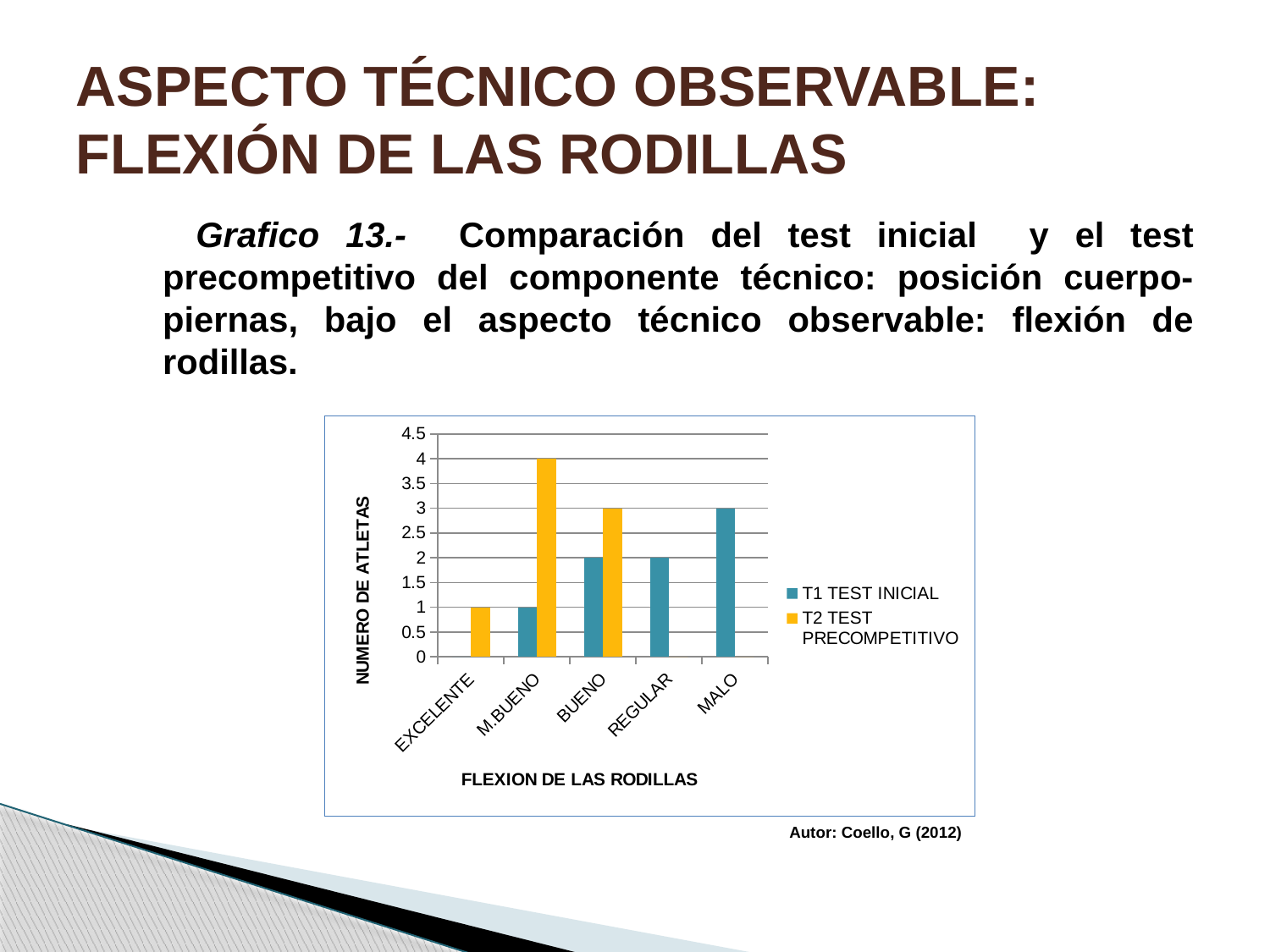

# ASPECTO TÉCNICO OBSERVABLE: FLEXIÓN DE LAS RODILLAS
    Grafico 13.-  Comparación del test inicial  y el test precompetitivo del componente técnico: posición cuerpo-piernas, bajo el aspecto técnico observable: flexión de rodillas.

### Chart

| Category | T1 TEST INICIAL | T2 TEST PRECOMPETITIVO |
|---|---|---|
| EXCELENTE | 0.0 | 1.0 |
| M.BUENO | 1.0 | 4.0 |
| BUENO | 2.0 | 3.0 |
| REGULAR | 2.0 | 0.0 |
| MALO | 3.0 | 0.0 |
       Autor: Coello, G (2012)